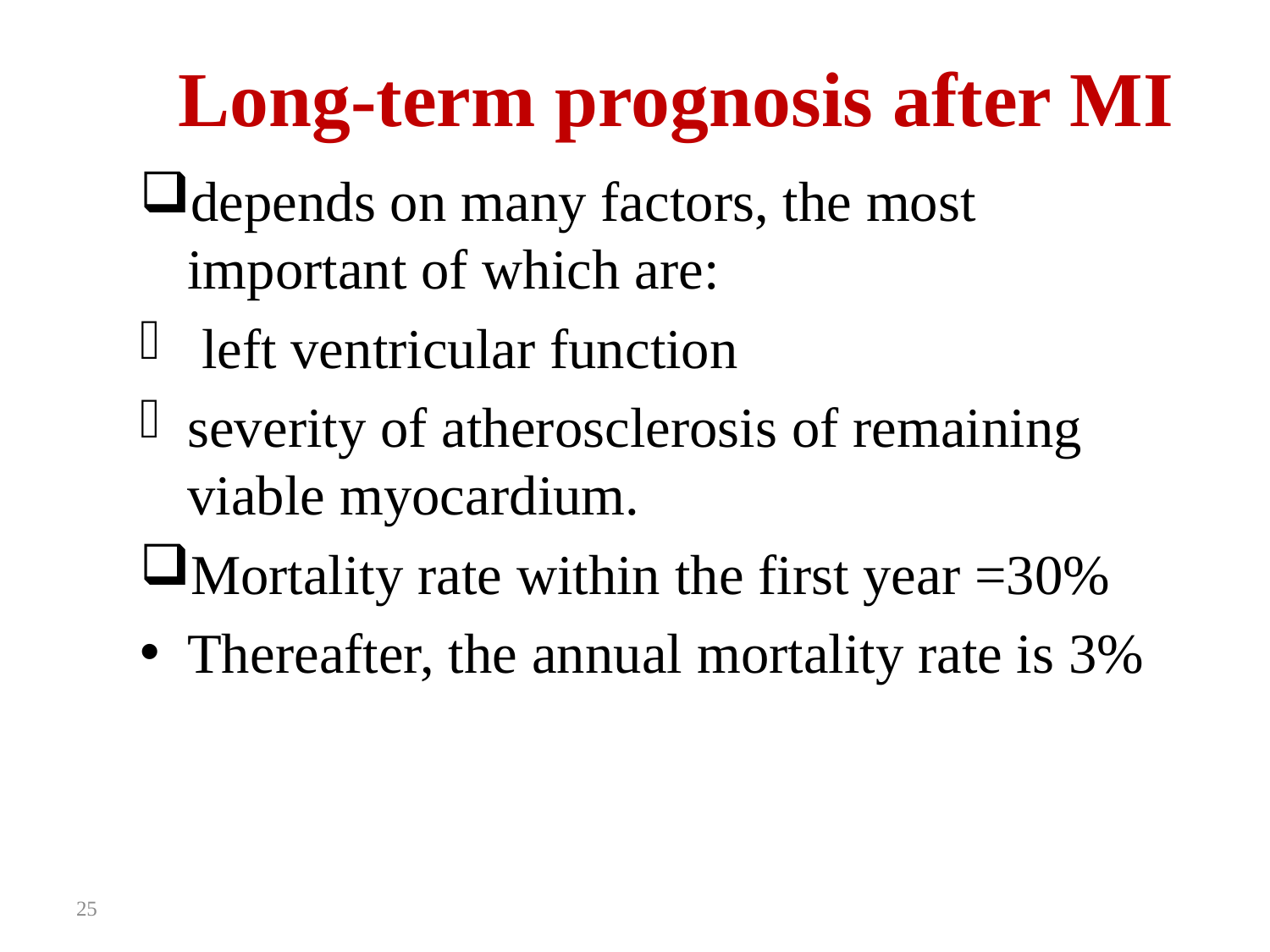

# Long-term prognosis after MI
depends on many factors, the most important of which are:
 left ventricular function
severity of atherosclerosis of remaining viable myocardium.
Mortality rate within the first year =30%
Thereafter, the annual mortality rate is 3%
25